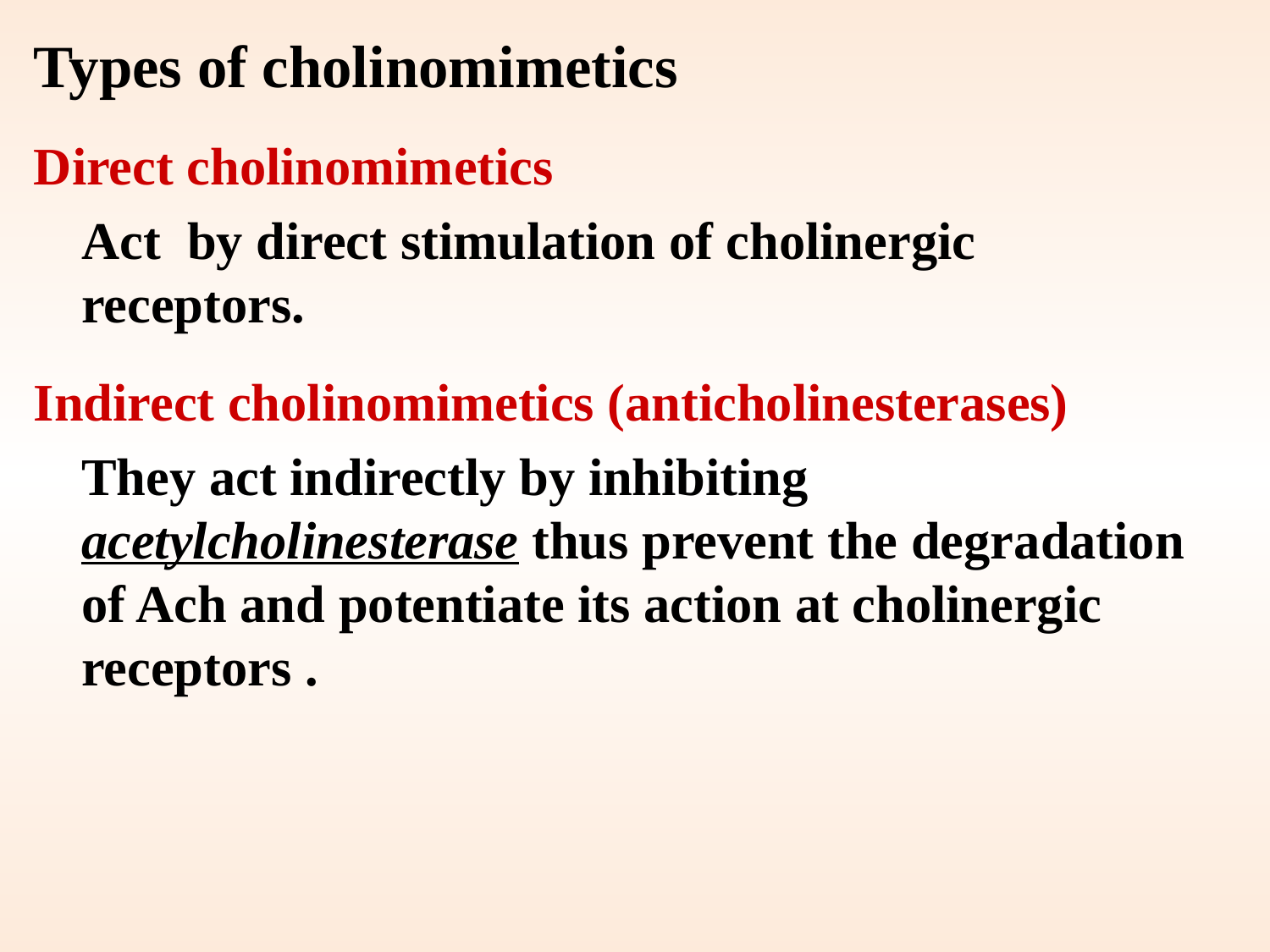

Types of cholinomimetics

Direct cholinomimetics
	Act  by direct stimulation of cholinergic receptors.

Indirect cholinomimetics (anticholinesterases)
	They act indirectly by inhibiting acetylcholinesterase thus prevent the degradation of Ach and potentiate its action at cholinergic receptors .